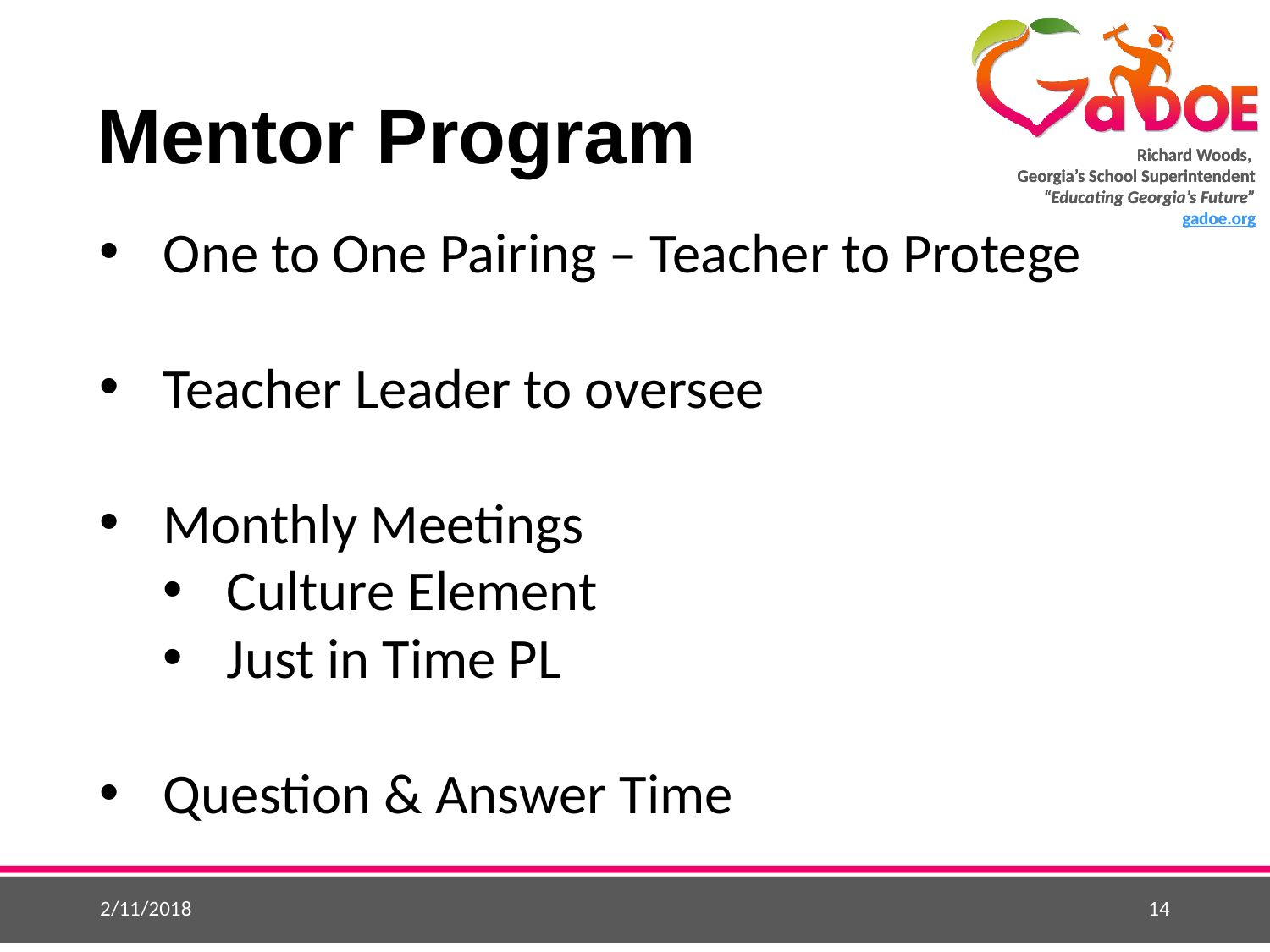

# Mentor Program
One to One Pairing – Teacher to Protege

Teacher Leader to oversee

Monthly Meetings
Culture Element
Just in Time PL

Question & Answer Time

2/11/2018
14